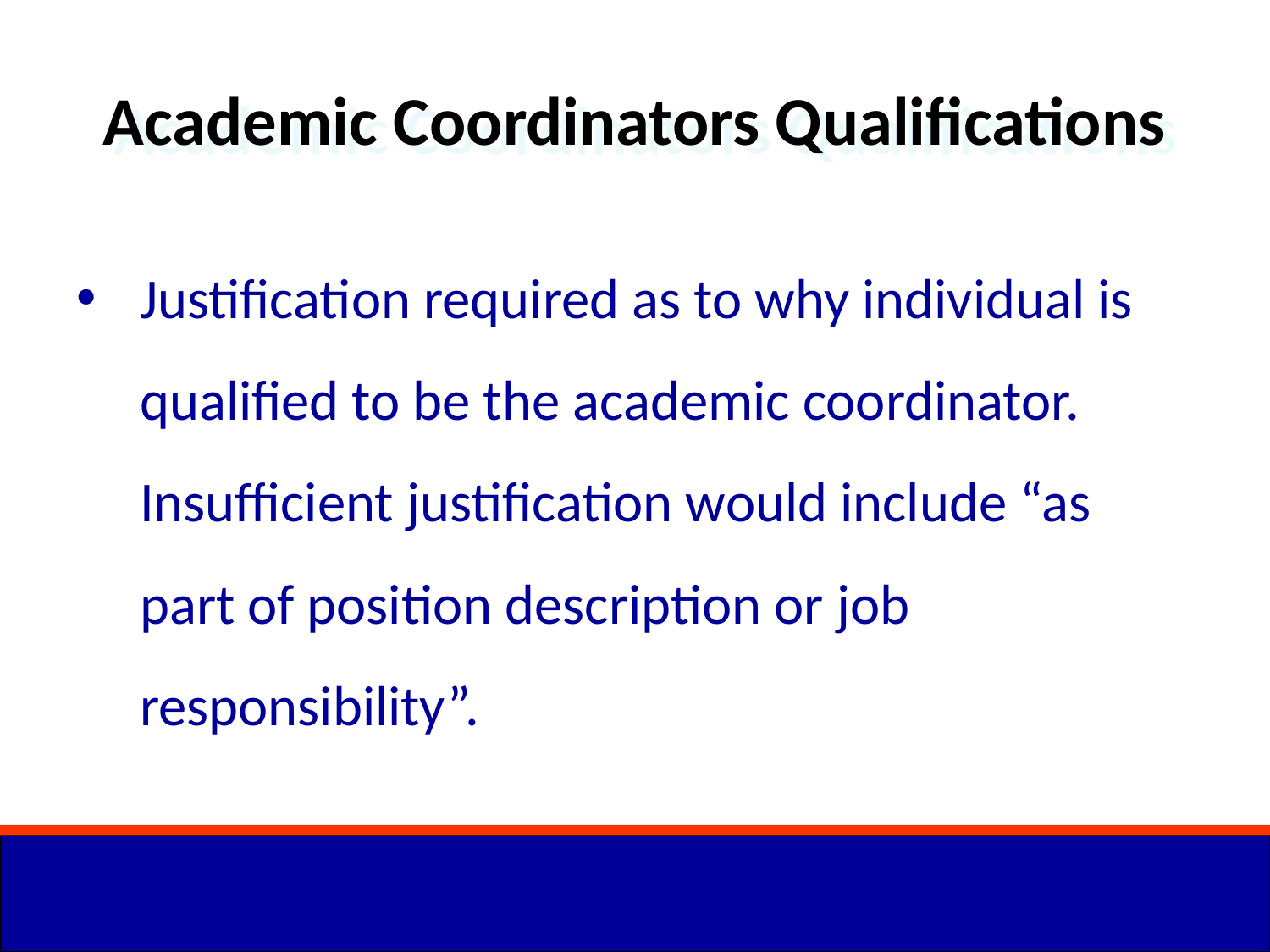

Academic Coordinators Qualifications
Justification required as to why individual is qualified to be the academic coordinator.  Insufficient justification would include “as part of position description or job responsibility”.